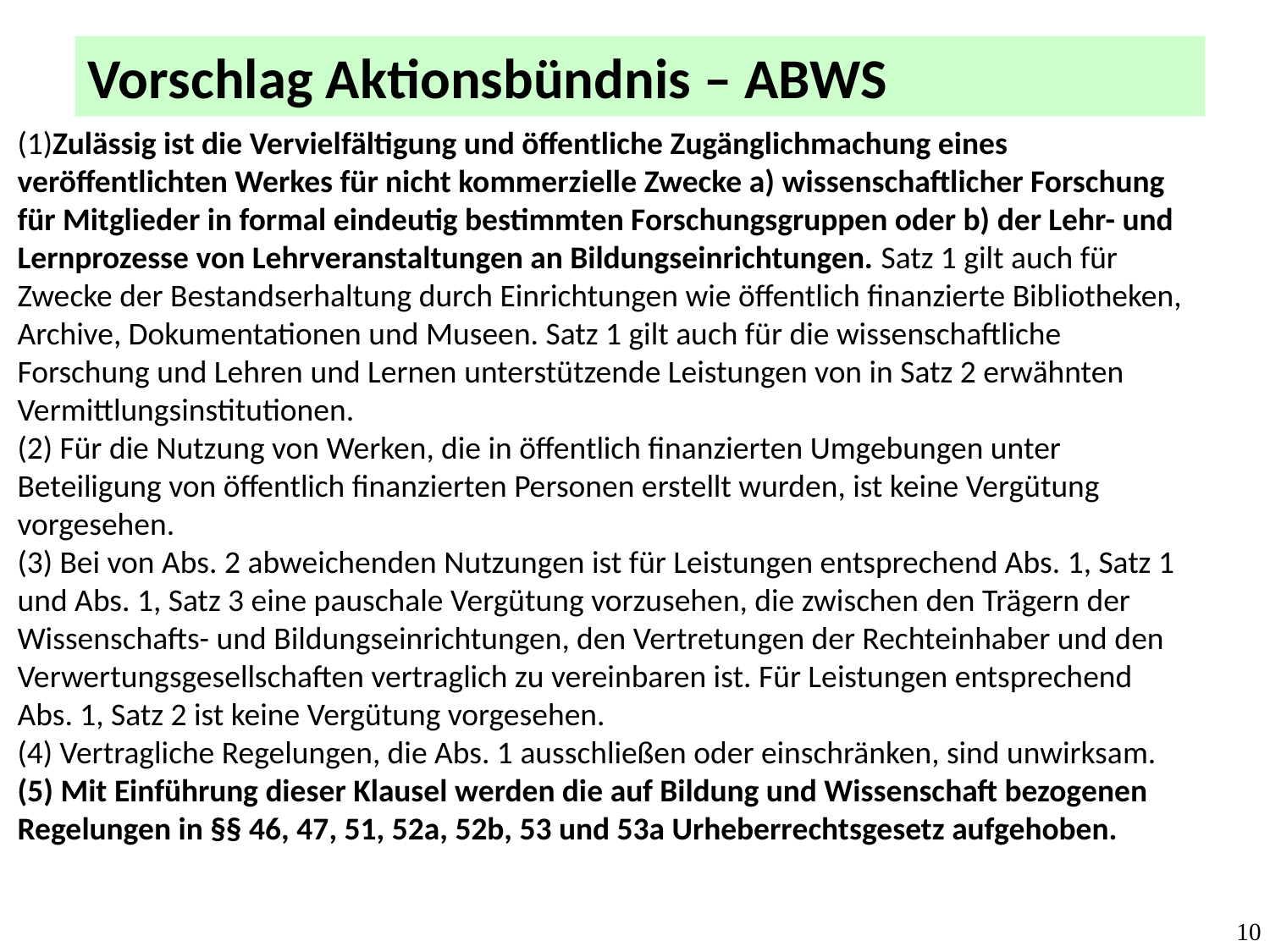

Vorschlag Aktionsbündnis – ABWS
(1)Zulässig ist die Vervielfältigung und öffentliche Zugänglichmachung eines veröffentlichten Werkes für nicht kommerzielle Zwecke a) wissenschaftlicher Forschung für Mitglieder in formal eindeutig bestimmten Forschungsgruppen oder b) der Lehr- und Lernprozesse von Lehrveranstaltungen an Bildungseinrichtungen. Satz 1 gilt auch für Zwecke der Bestandserhaltung durch Einrichtungen wie öffentlich finanzierte Bibliotheken, Archive, Dokumentationen und Museen. Satz 1 gilt auch für die wissenschaftliche Forschung und Lehren und Lernen unterstützende Leistungen von in Satz 2 erwähnten Vermittlungsinstitutionen.
(2) Für die Nutzung von Werken, die in öffentlich finanzierten Umgebungen unter Beteiligung von öffentlich finanzierten Personen erstellt wurden, ist keine Vergütung vorgesehen.
(3) Bei von Abs. 2 abweichenden Nutzungen ist für Leistungen entsprechend Abs. 1, Satz 1 und Abs. 1, Satz 3 eine pauschale Vergütung vorzusehen, die zwischen den Trägern der Wissenschafts- und Bildungseinrichtungen, den Vertretungen der Rechteinhaber und den Verwertungsgesellschaften vertraglich zu vereinbaren ist. Für Leistungen entsprechend Abs. 1, Satz 2 ist keine Vergütung vorgesehen.
(4) Vertragliche Regelungen, die Abs. 1 ausschließen oder einschränken, sind unwirksam.
(5) Mit Einführung dieser Klausel werden die auf Bildung und Wissenschaft bezogenen Regelungen in §§ 46, 47, 51, 52a, 52b, 53 und 53a Urheberrechtsgesetz aufgehoben.